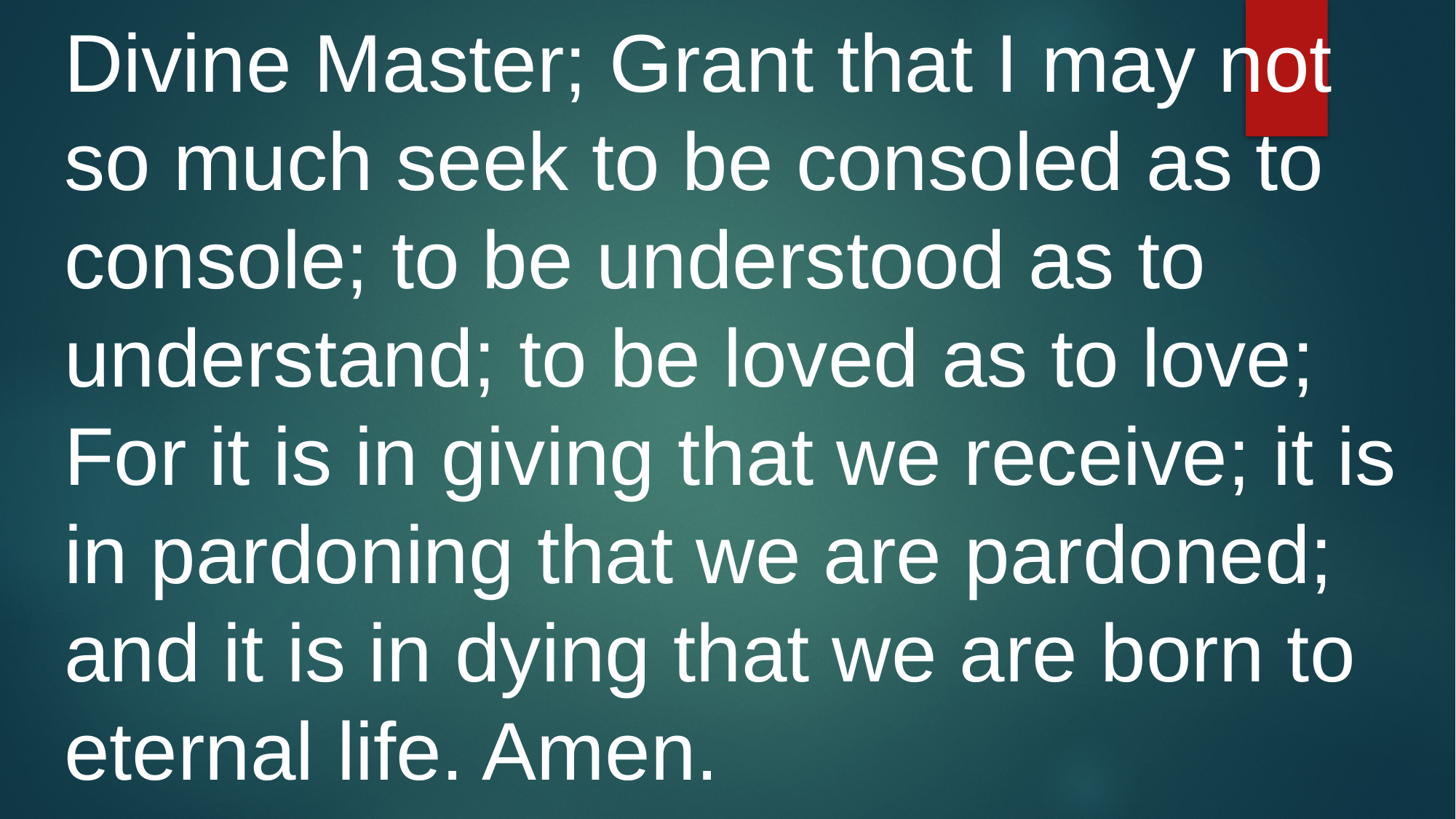

Divine Master; Grant that I may not so much seek to be consoled as to console; to be understood as to understand; to be loved as to love; For it is in giving that we receive; it is in pardoning that we are pardoned; and it is in dying that we are born to eternal life. Amen.